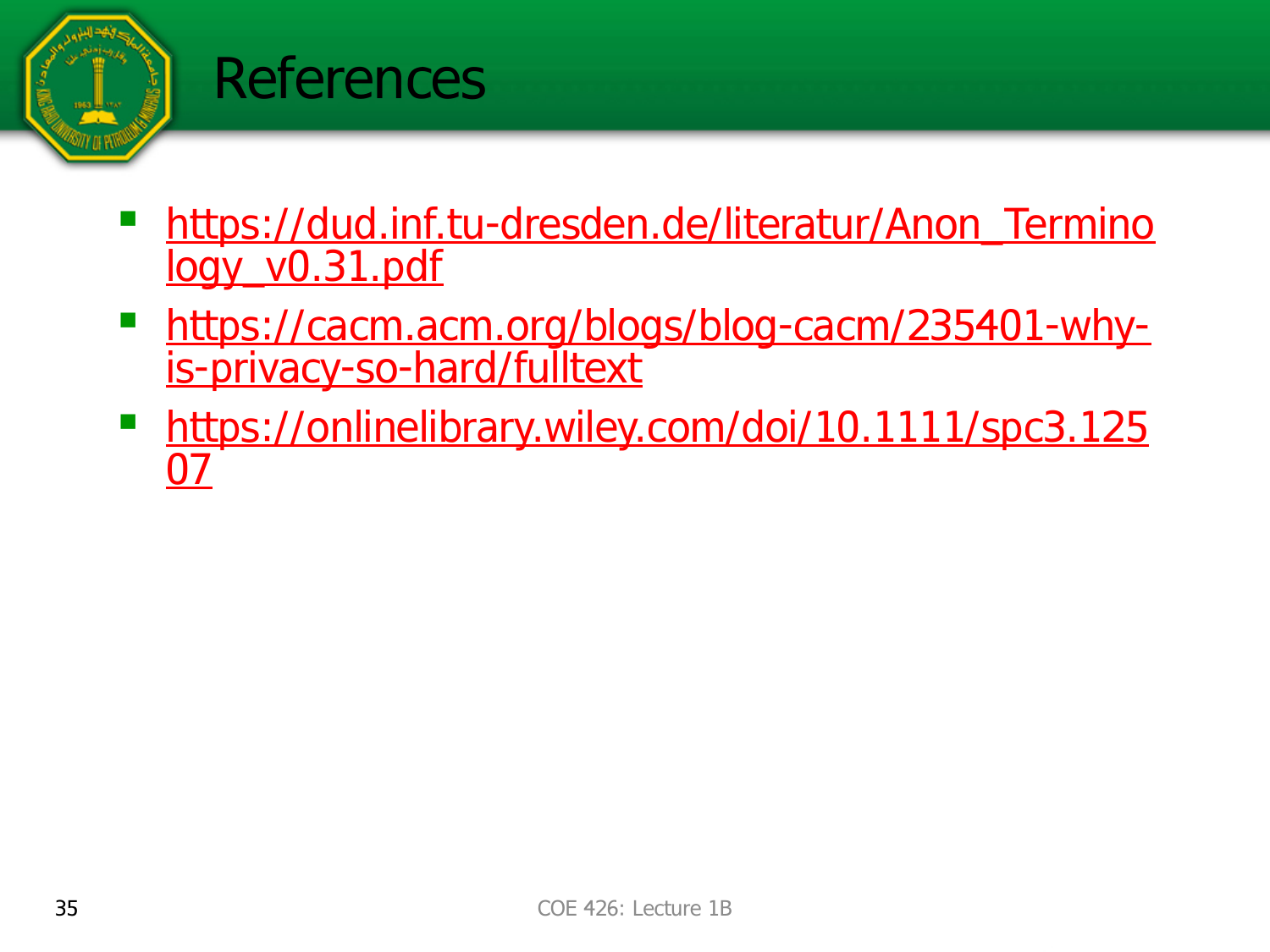

# References
https://dud.inf.tu-dresden.de/literatur/Anon_Terminology_v0.31.pdf
https://cacm.acm.org/blogs/blog-cacm/235401-why-is-privacy-so-hard/fulltext
https://onlinelibrary.wiley.com/doi/10.1111/spc3.12507
35
COE 426: Lecture 1B